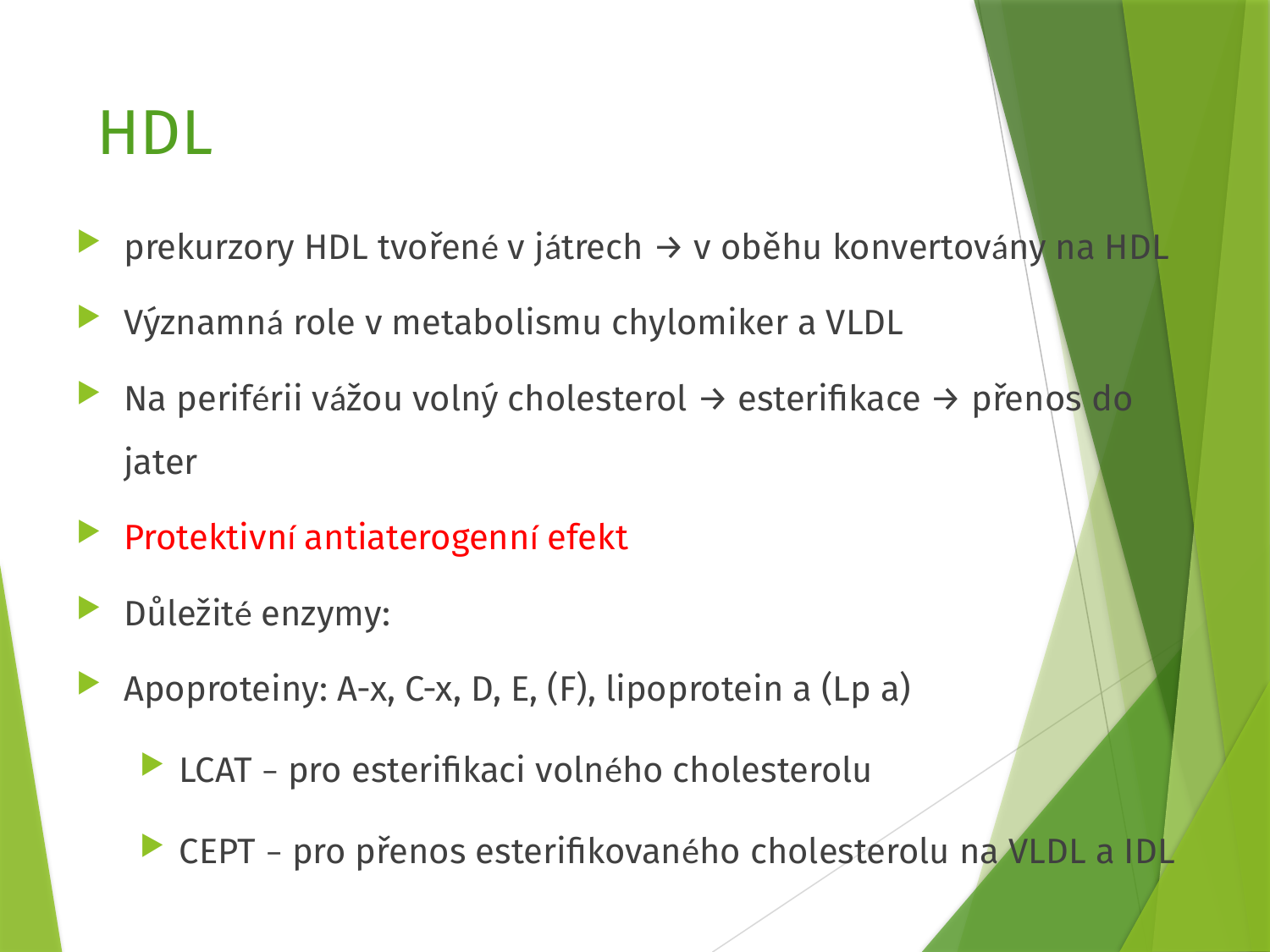

# HDL
prekurzory HDL tvořené v játrech → v oběhu konvertovány na HDL
Významná role v metabolismu chylomiker a VLDL
Na periférii vážou volný cholesterol → esterifikace → přenos do jater
Protektivní antiaterogenní efekt
Důležité enzymy:
Apoproteiny: A-x, C-x, D, E, (F), lipoprotein a (Lp a)
LCAT – pro esterifikaci volného cholesterolu
CEPT – pro přenos esterifikovaného cholesterolu na VLDL a IDL